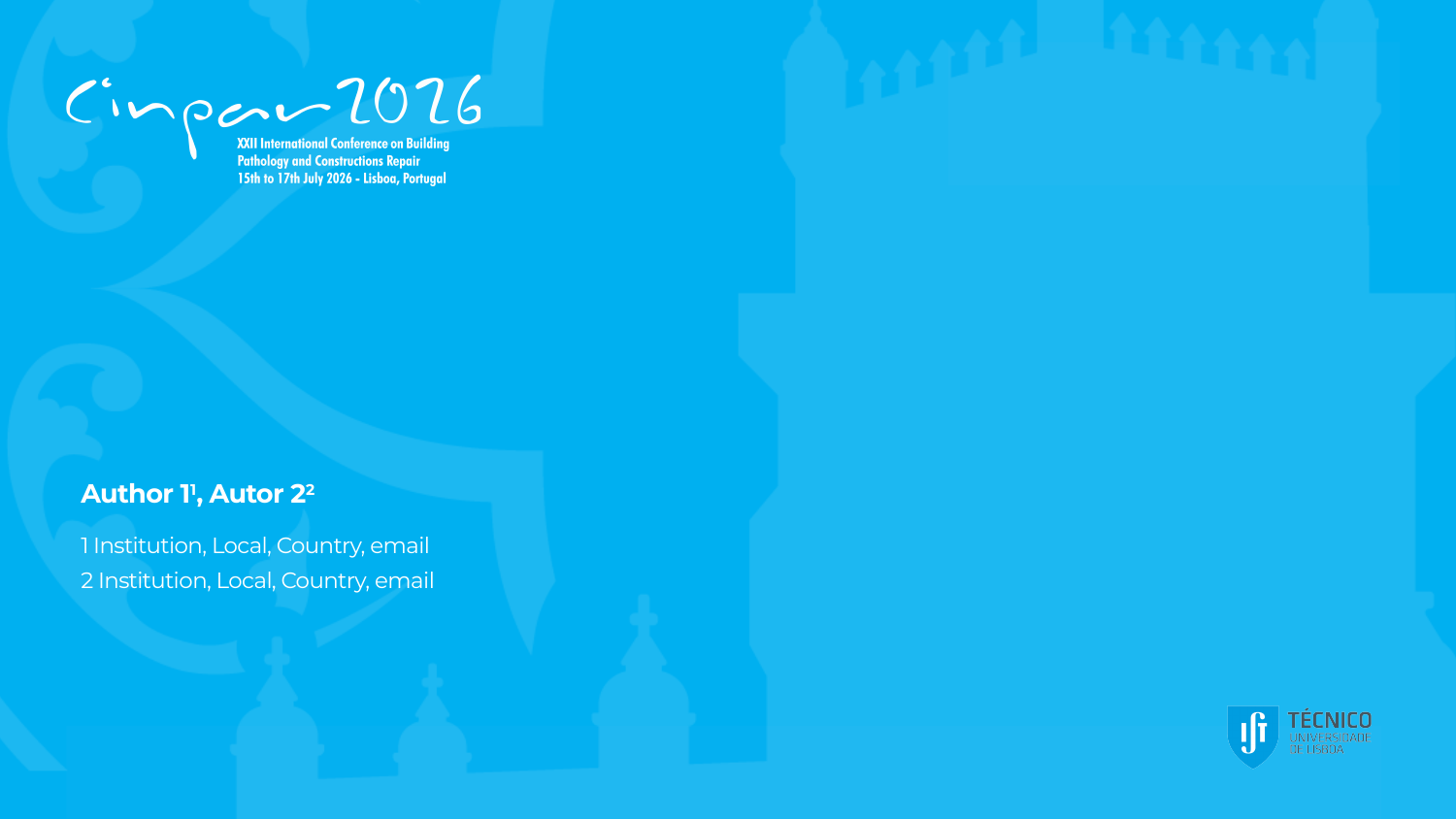

#
Author 11, Autor 22
1 Institution, Local, Country, email
2 Institution, Local, Country, email